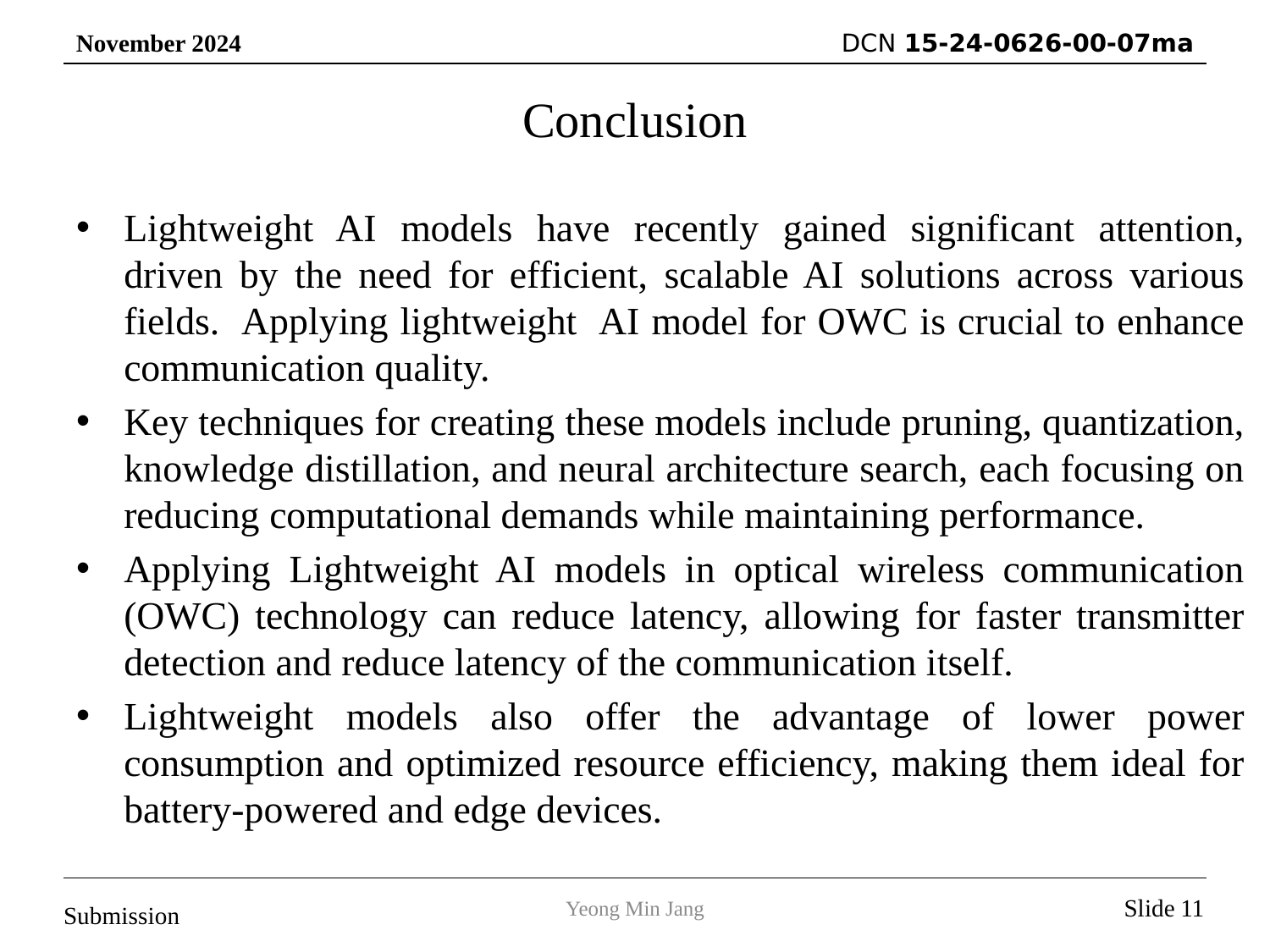

# Conclusion
Lightweight AI models have recently gained significant attention, driven by the need for efficient, scalable AI solutions across various fields.  Applying lightweight  AI model for OWC is crucial to enhance communication quality.
Key techniques for creating these models include pruning, quantization, knowledge distillation, and neural architecture search, each focusing on reducing computational demands while maintaining performance.
Applying Lightweight AI models in optical wireless communication (OWC) technology can reduce latency, allowing for faster transmitter detection and reduce latency of the communication itself.
Lightweight models also offer the advantage of lower power consumption and optimized resource efficiency, making them ideal for battery-powered and edge devices.